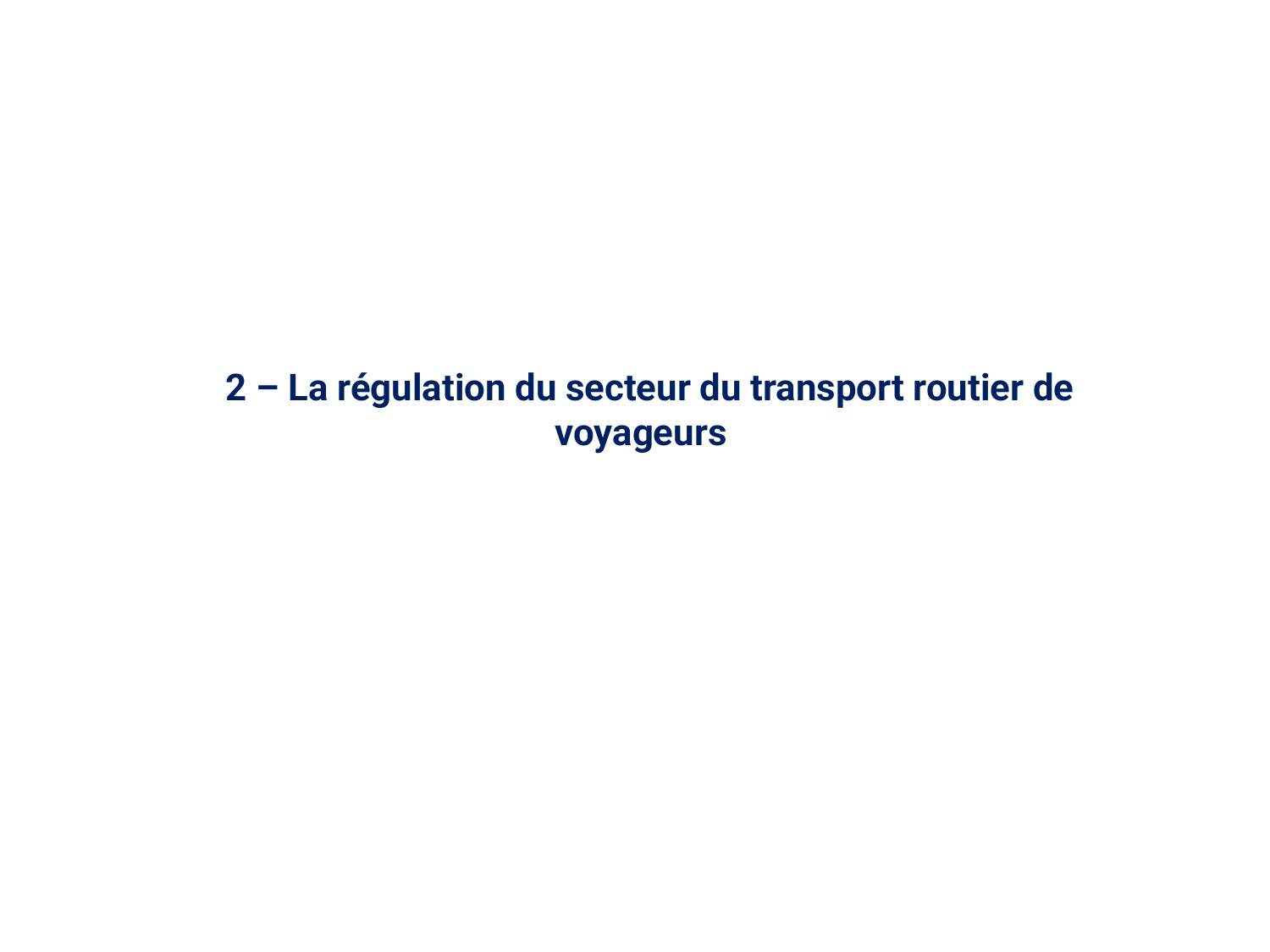

2 – La régulation du secteur du transport routier de voyageurs